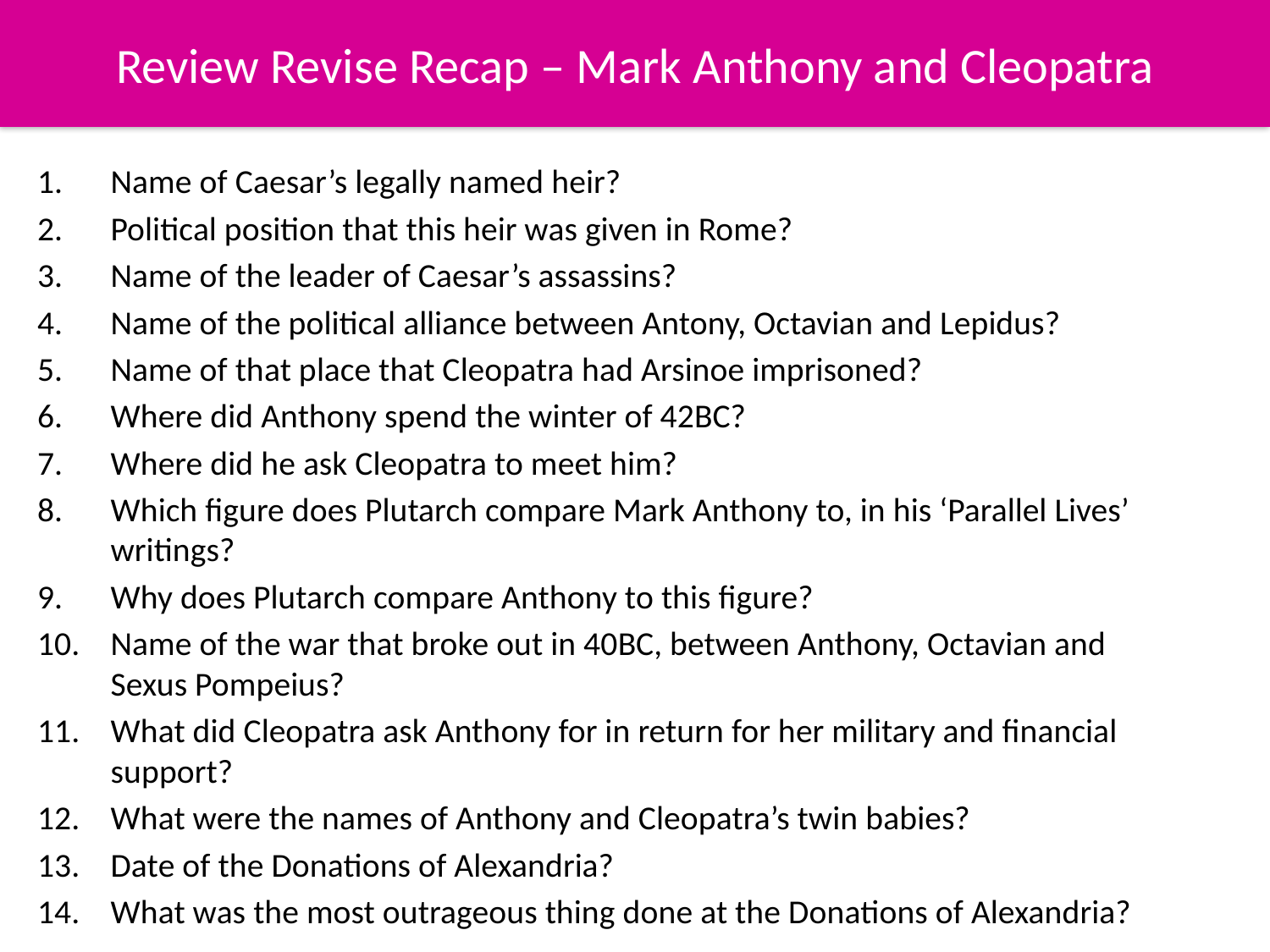

# Review Revise Recap – Mark Anthony and Cleopatra
Name of Caesar’s legally named heir?
Political position that this heir was given in Rome?
Name of the leader of Caesar’s assassins?
Name of the political alliance between Antony, Octavian and Lepidus?
Name of that place that Cleopatra had Arsinoe imprisoned?
Where did Anthony spend the winter of 42BC?
Where did he ask Cleopatra to meet him?
Which figure does Plutarch compare Mark Anthony to, in his ‘Parallel Lives’ writings?
Why does Plutarch compare Anthony to this figure?
Name of the war that broke out in 40BC, between Anthony, Octavian and Sexus Pompeius?
What did Cleopatra ask Anthony for in return for her military and financial support?
What were the names of Anthony and Cleopatra’s twin babies?
Date of the Donations of Alexandria?
What was the most outrageous thing done at the Donations of Alexandria?